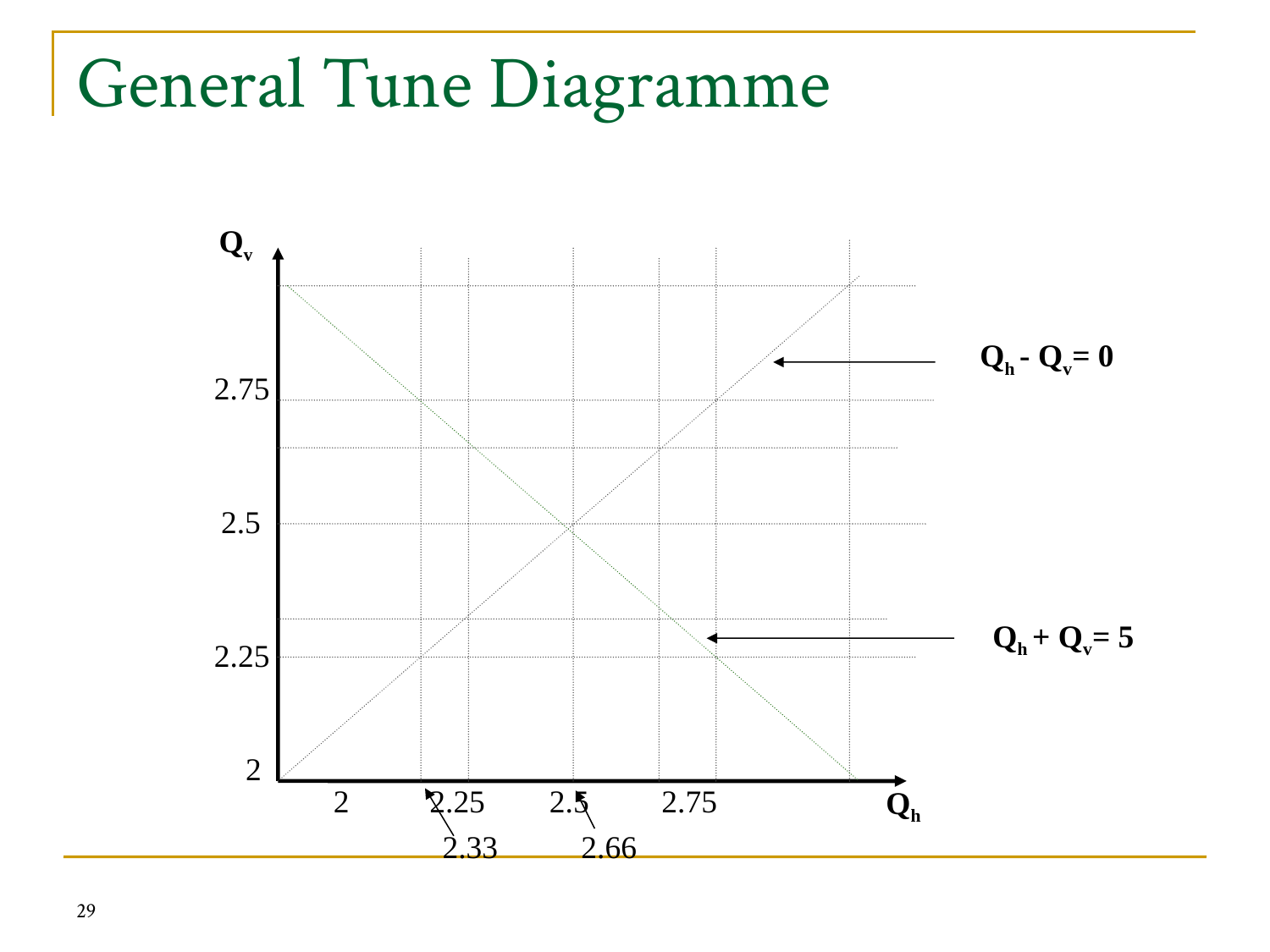

# General Tune Diagramme
Qv

Qh - Qv= 0
2.75

2.5

Qh + Qv= 5

2.25

2
2          2.25        2.5         2.75
Qh

2.33
2.66
29